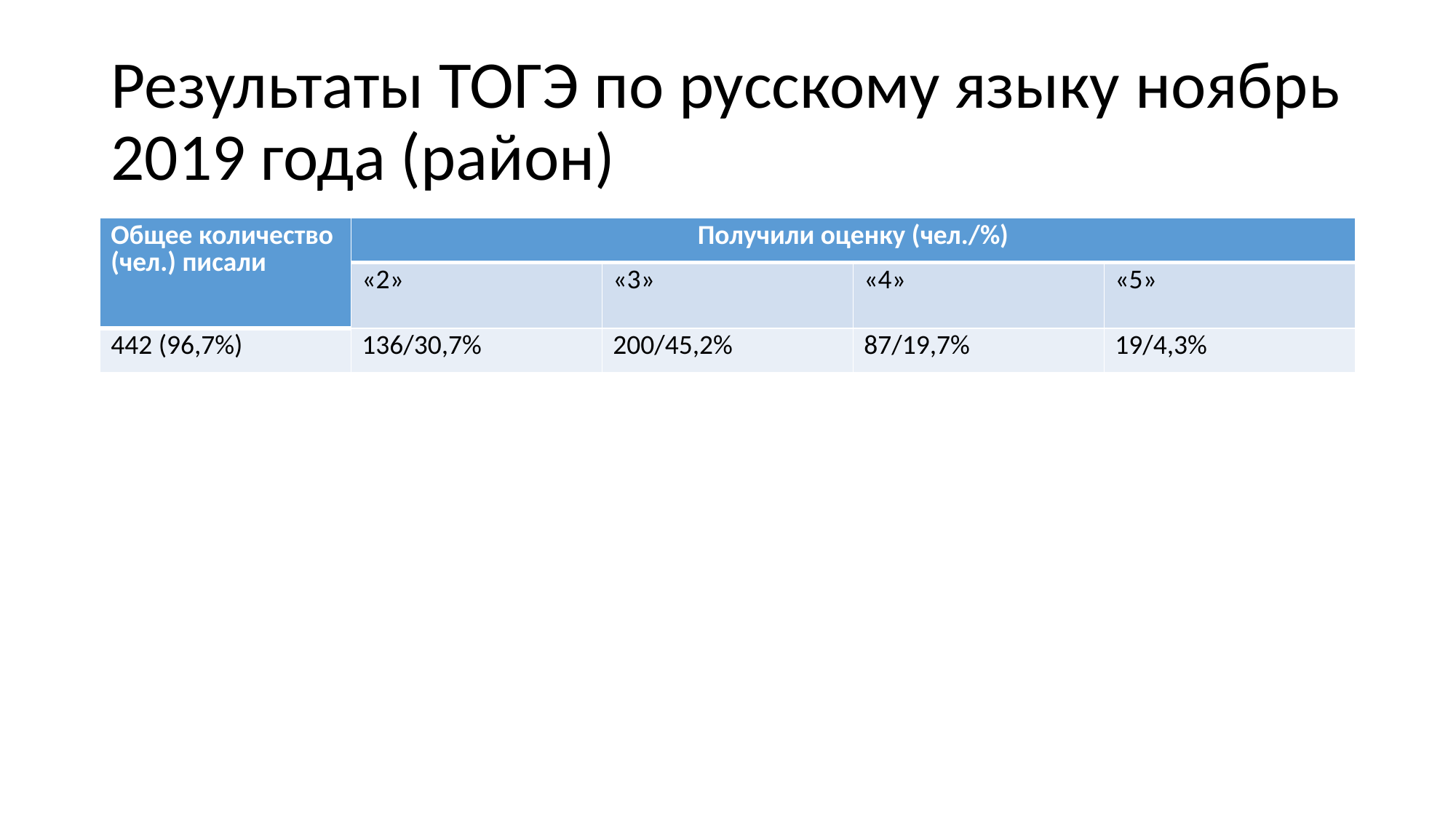

# Результаты ТОГЭ по русскому языку ноябрь 2019 года (район)
| Общее количество (чел.) писали | Получили оценку (чел./%) |  |  |  |
| --- | --- | --- | --- | --- |
|  | «2» | «3» | «4» | «5» |
| 442 (96,7%) | 136/30,7% | 200/45,2% | 87/19,7% | 19/4,3% |